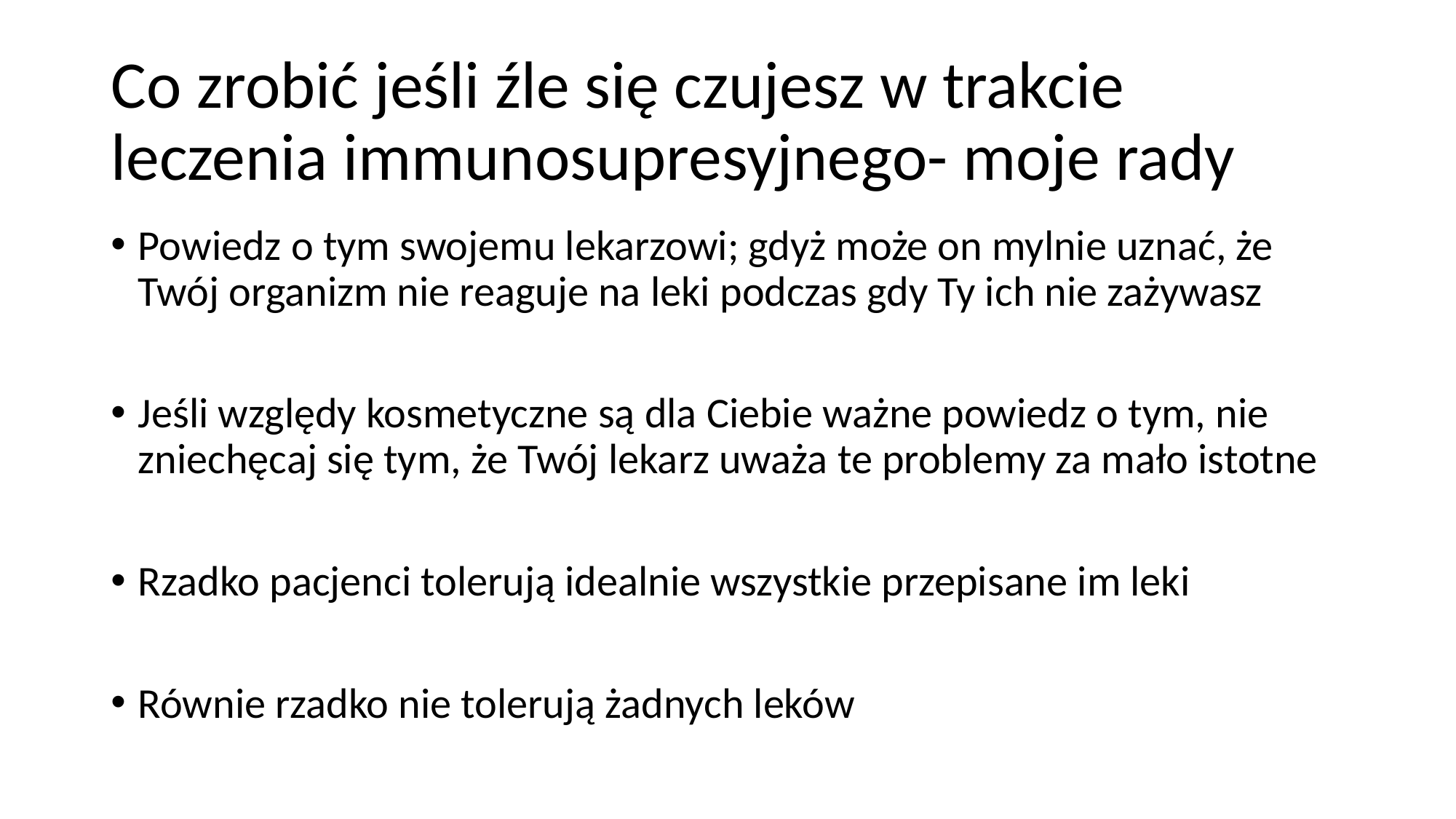

# Co zrobić jeśli źle się czujesz w trakcie leczenia immunosupresyjnego- moje rady
Powiedz o tym swojemu lekarzowi; gdyż może on mylnie uznać, że Twój organizm nie reaguje na leki podczas gdy Ty ich nie zażywasz

Jeśli względy kosmetyczne są dla Ciebie ważne powiedz o tym, nie zniechęcaj się tym, że Twój lekarz uważa te problemy za mało istotne

Rzadko pacjenci tolerują idealnie wszystkie przepisane im leki

Równie rzadko nie tolerują żadnych leków